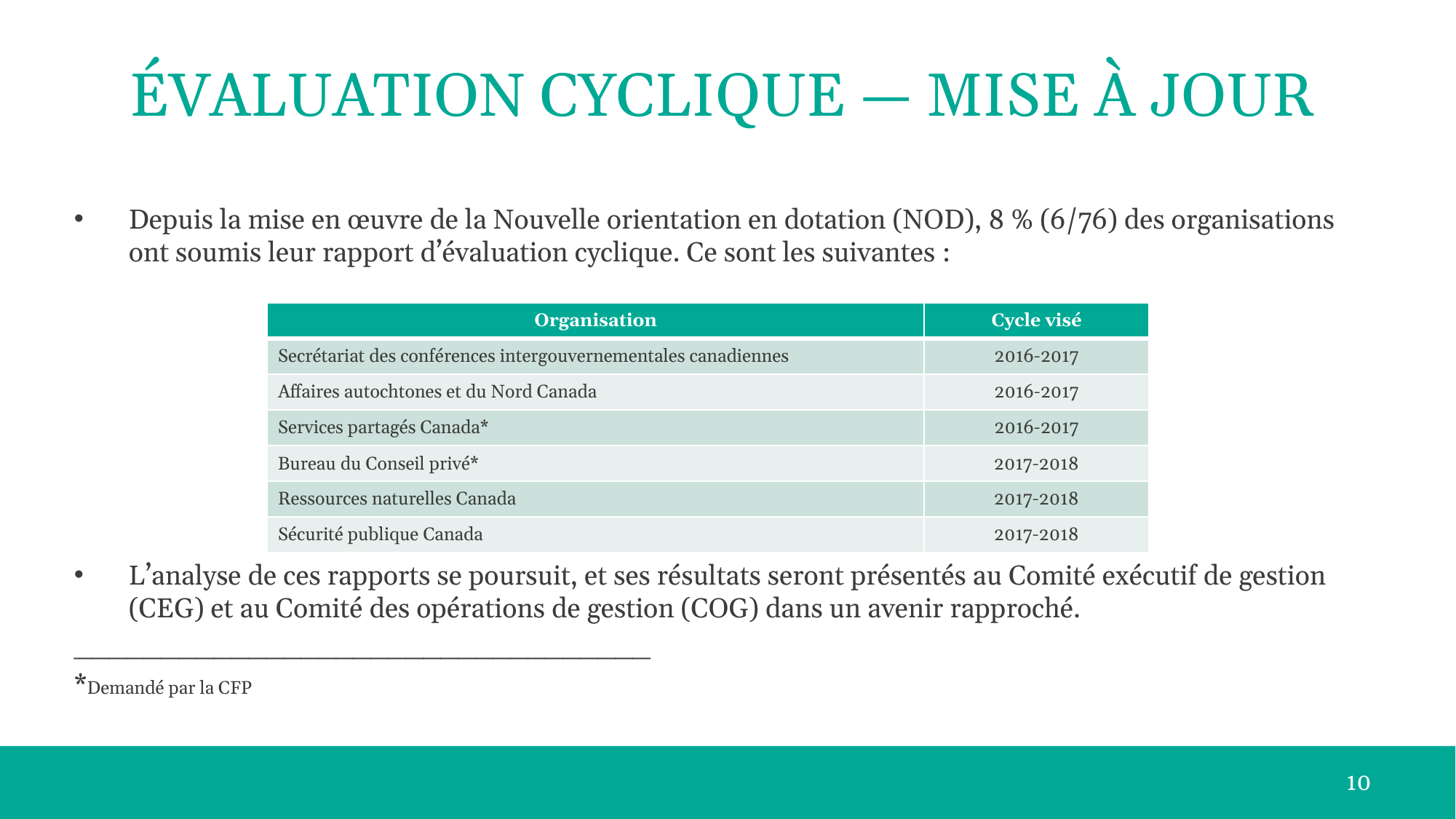

# ÉVALUATION CYCLIQUE — MISE À JOUR

Depuis la mise en œuvre de la Nouvelle orientation en dotation (NOD), 8 % (6/76) des organisations ont soumis leur rapport d’évaluation cyclique. Ce sont les suivantes :

L’analyse de ces rapports se poursuit, et ses résultats seront présentés au Comité exécutif de gestion (CEG) et au Comité des opérations de gestion (COG) dans un avenir rapproché.
_________________________________
*Demandé par la CFP

| Organisation | Cycle visé |
| --- | --- |
| Secrétariat des conférences intergouvernementales canadiennes | 2016-2017 |
| Affaires autochtones et du Nord Canada | 2016-2017 |
| Services partagés Canada\* | 2016-2017 |
| Bureau du Conseil privé\* | 2017-2018 |
| Ressources naturelles Canada | 2017-2018 |
| Sécurité publique Canada | 2017-2018 |
10